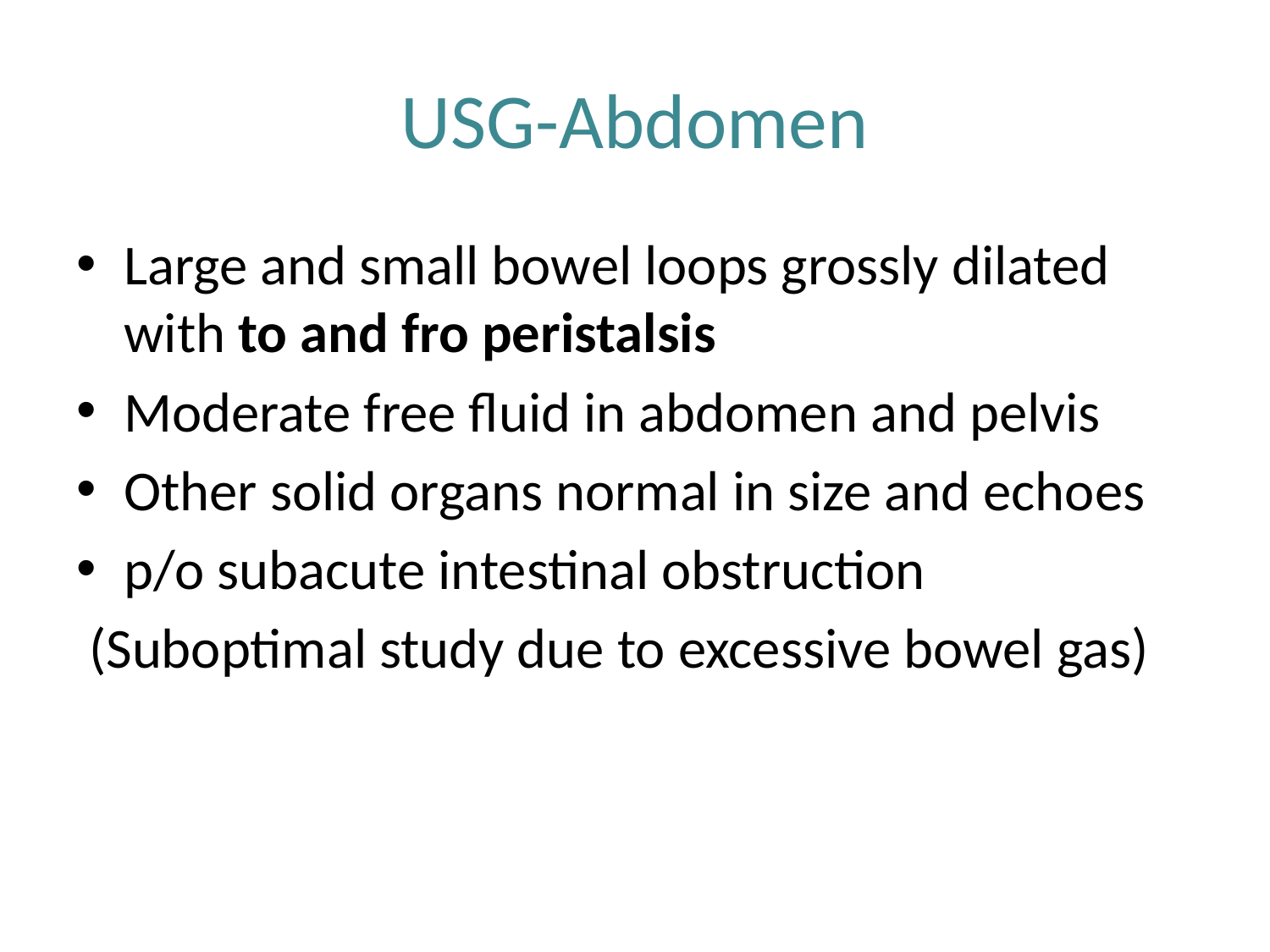

# USG-Abdomen
Large and small bowel loops grossly dilated with to and fro peristalsis
Moderate free fluid in abdomen and pelvis
Other solid organs normal in size and echoes
p/o subacute intestinal obstruction
 (Suboptimal study due to excessive bowel gas)